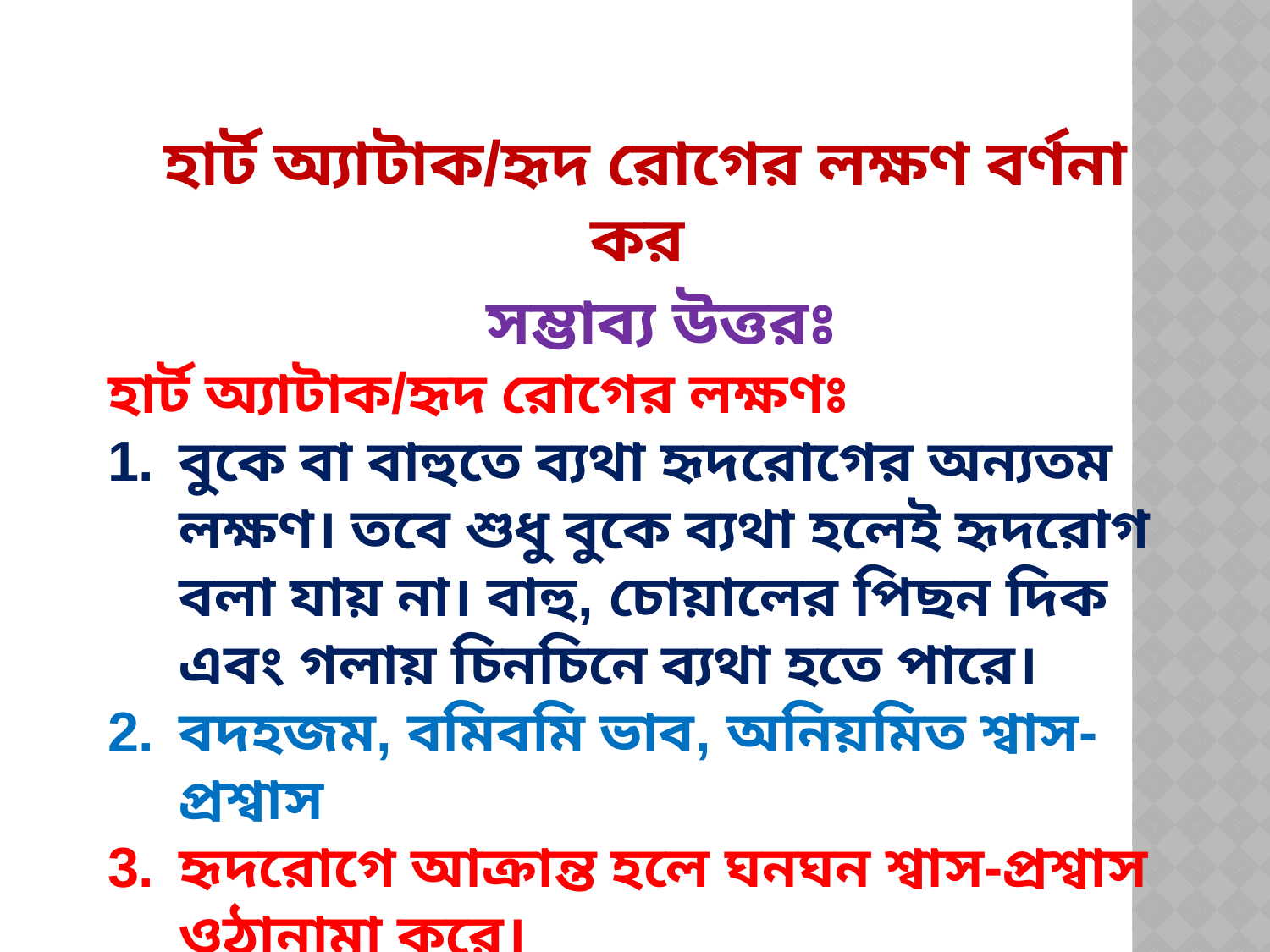

হার্ট অ্যাটাক/হৃদ রোগের লক্ষণ বর্ণনা কর
সম্ভাব্য উত্তরঃ
হার্ট অ্যাটাক/হৃদ রোগের লক্ষণঃ
বুকে বা বাহুতে ব্যথা হৃদরোগের অন্যতম লক্ষণ। তবে শুধু বুকে ব্যথা হলেই হৃদরোগ বলা যায় না। বাহু, চোয়ালের পিছন দিক এবং গলায় চিনচিনে ব্যথা হতে পারে।
বদহজম, বমিবমি ভাব, অনিয়মিত শ্বাস-প্রশ্বাস
হৃদরোগে আক্রান্ত হলে ঘনঘন শ্বাস-প্রশ্বাস ওঠানামা করে।
 বুকে জ্বালাপোড়া করা